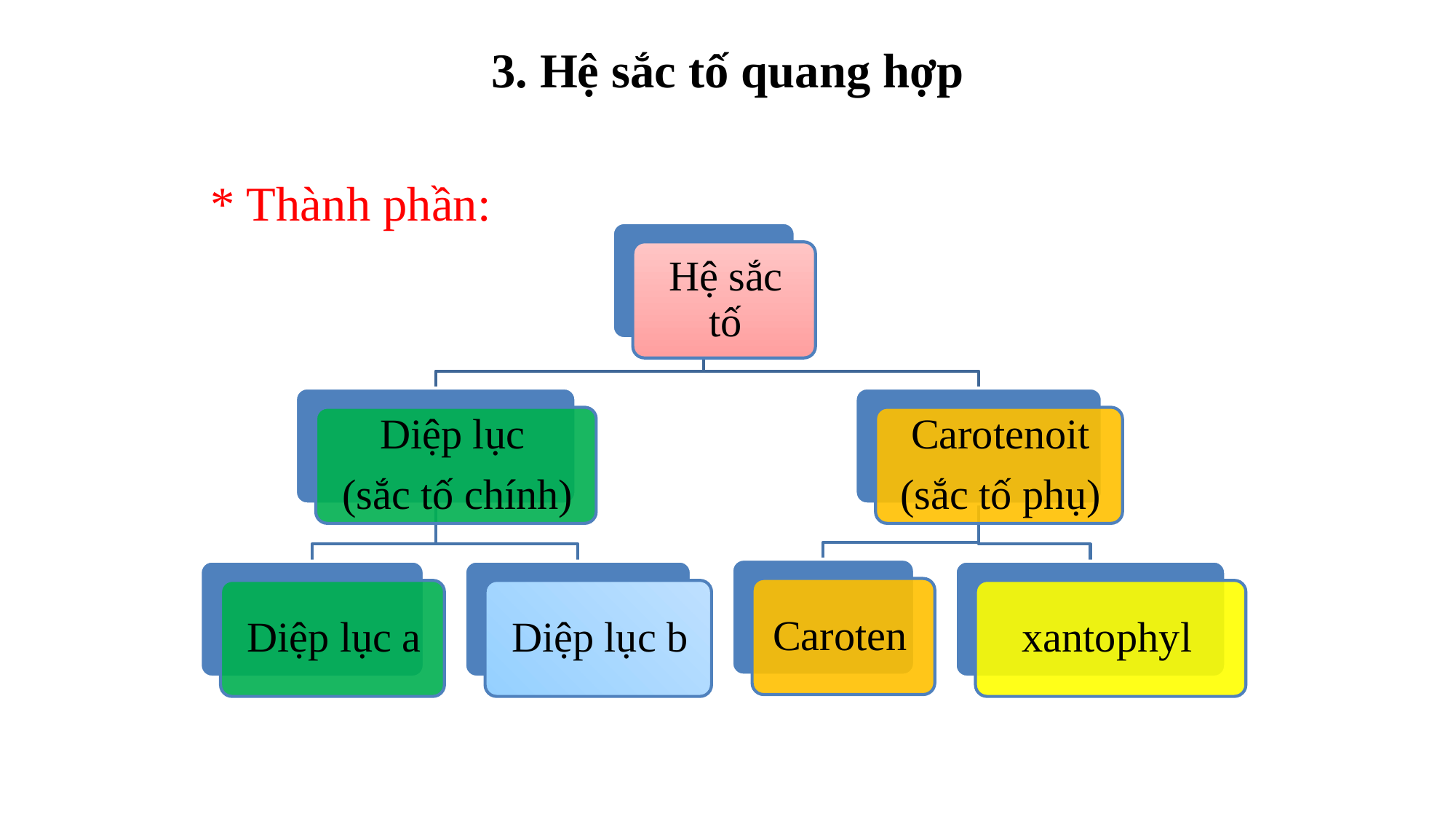

# 3. Hệ sắc tố quang hợp
Hệ sắc tố
Diệp lục
(sắc tố chính)
Diệp lục a
Diệp lục b
Carotenoit
(sắc tố phụ)
Caroten
xantophyl
* Thành phần: